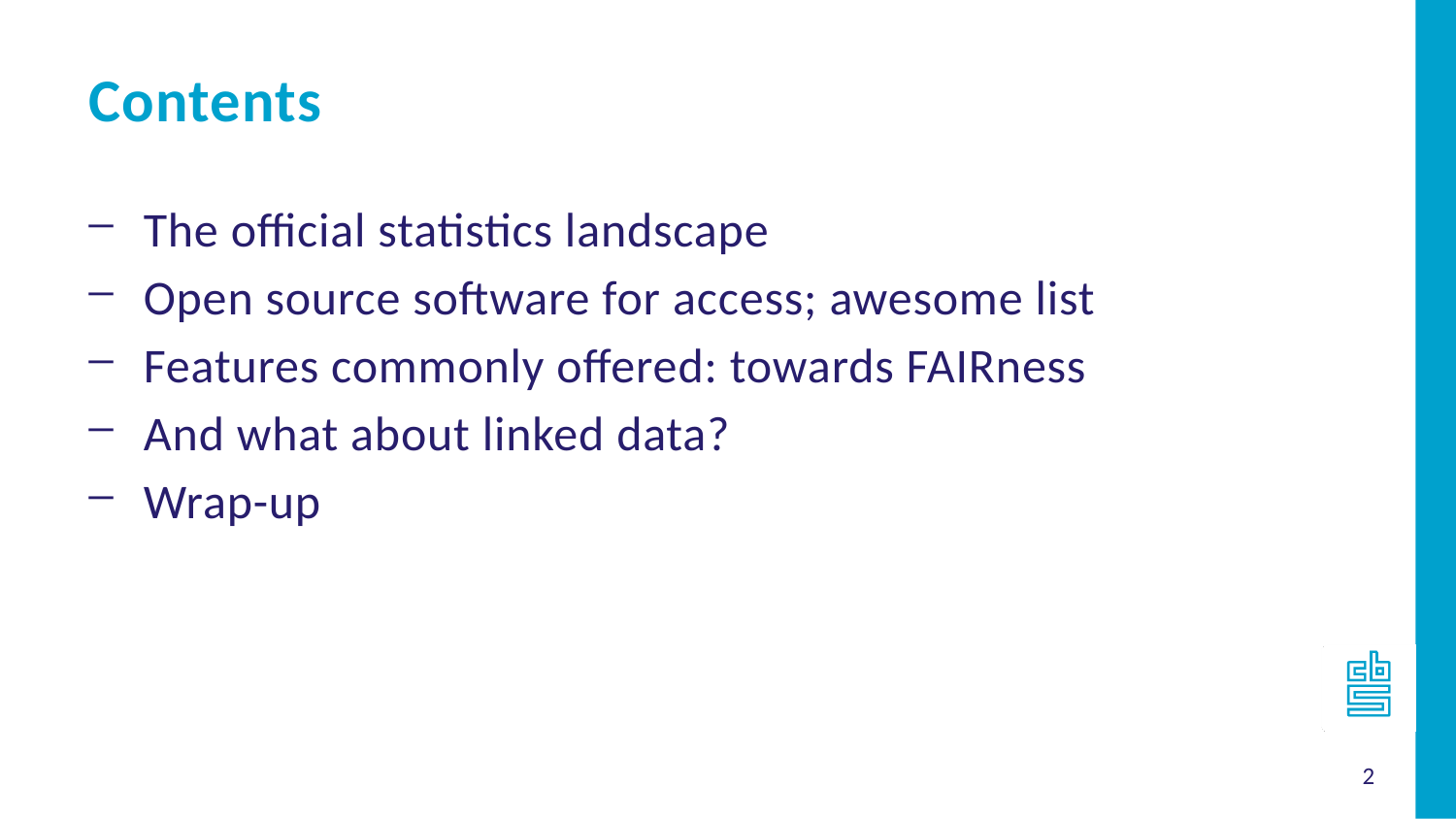

Contents
The official statistics landscape
Open source software for access; awesome list
Features commonly offered: towards FAIRness
And what about linked data?
Wrap-up
2